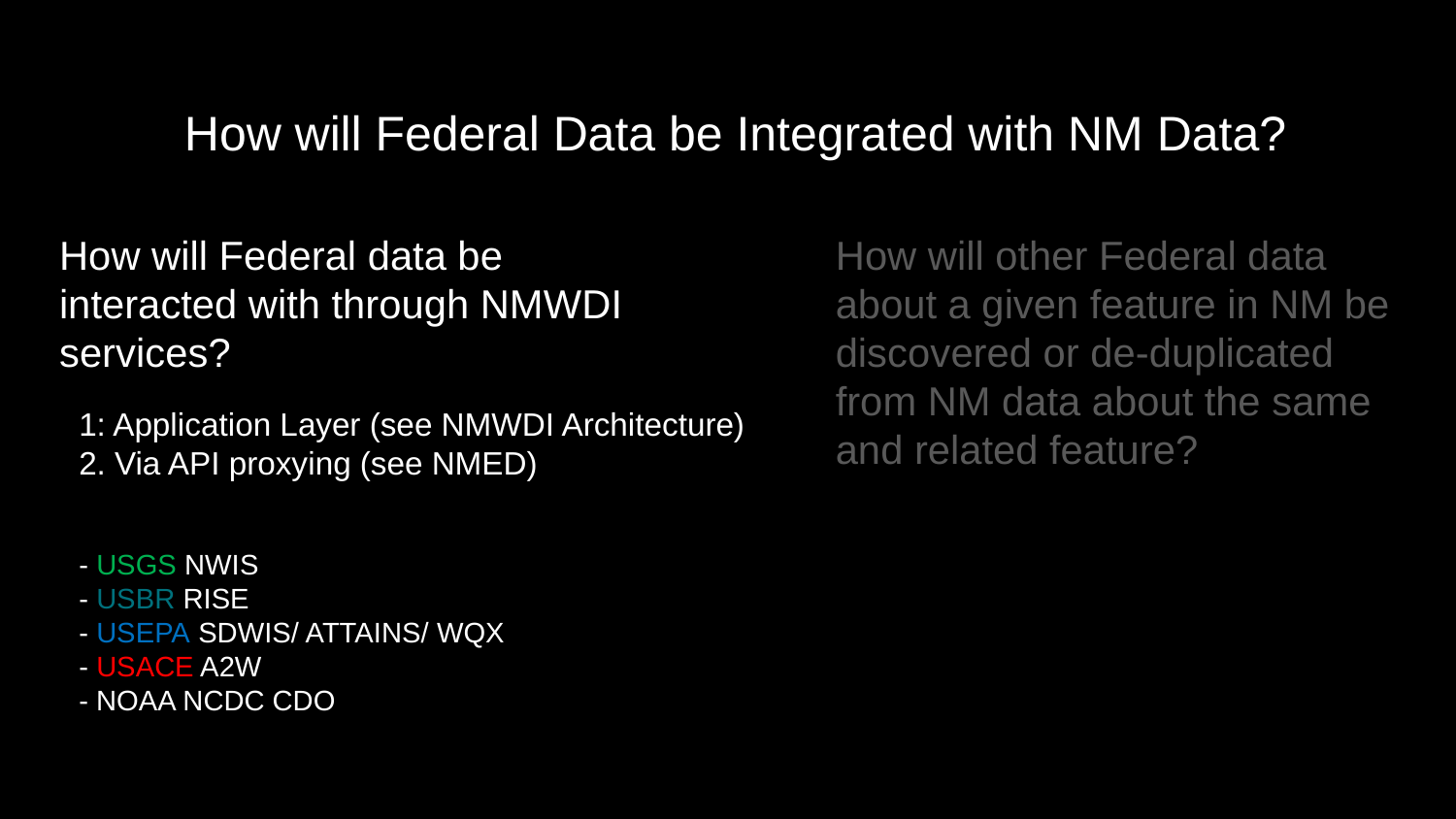

How will Federal Data be Integrated with NM Data?
How will Federal data be interacted with through NMWDI services?

How will other Federal data about a given feature in NM be discovered or de-duplicated from NM data about the same and related feature?

1: Application Layer (see NMWDI Architecture)
2. Via API proxying (see NMED)
- USGS NWIS
- USBR RISE
- USEPA SDWIS/ ATTAINS/ WQX
- USACE A2W
- NOAA NCDC CDO